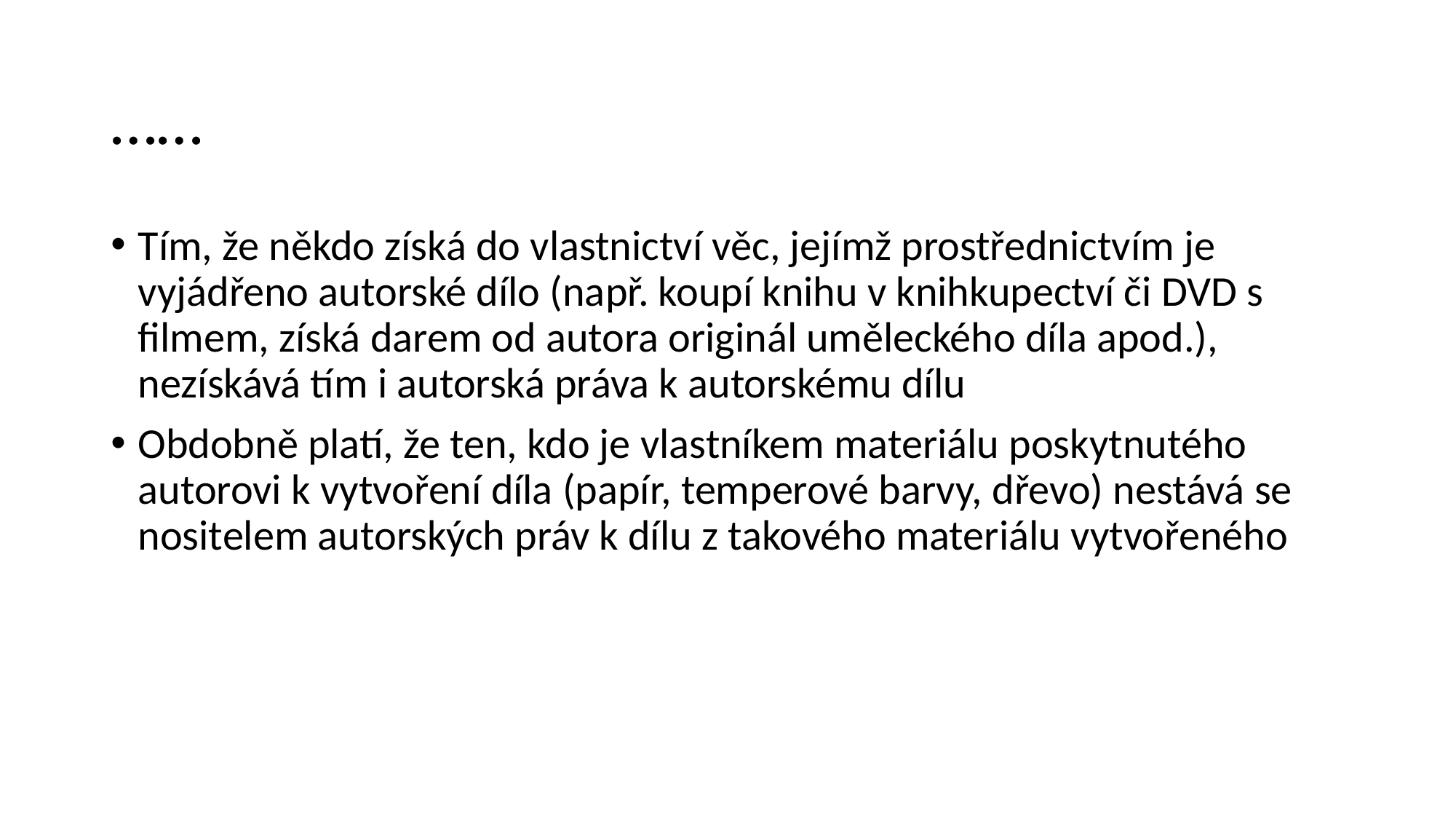

# ……
Tím, že někdo získá do vlastnictví věc, jejímž prostřednictvím je vyjádřeno autorské dílo (např. koupí knihu v knihkupectví či DVD s filmem, získá darem od autora originál uměleckého díla apod.), nezískává tím i autorská práva k autorskému dílu
Obdobně platí, že ten, kdo je vlastníkem materiálu poskytnutého autorovi k vytvoření díla (papír, temperové barvy, dřevo) nestává se nositelem autorských práv k dílu z takového materiálu vytvořeného